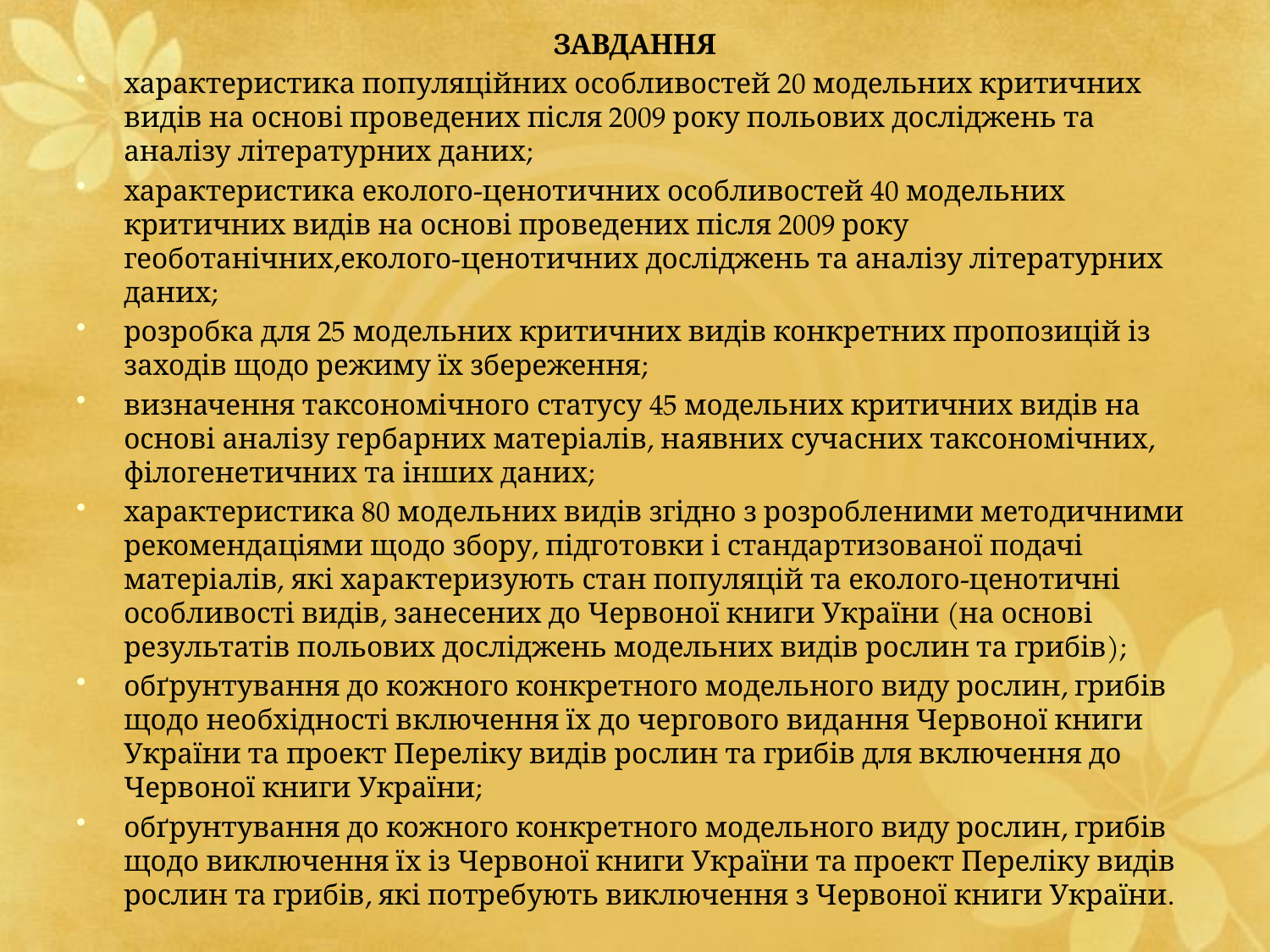

ЗАВДАННЯ
характеристика популяційних особливостей 20 модельних критичних видів на основі проведених після 2009 року польових досліджень та аналізу літературних даних;
характеристика еколого-ценотичних особливостей 40 модельних критичних видів на основі проведених після 2009 року геоботанічних,еколого-ценотичних досліджень та аналізу літературних даних;
розробка для 25 модельних критичних видів конкретних пропозицій із заходів щодо режиму їх збереження;
визначення таксономічного статусу 45 модельних критичних видів на основі аналізу гербарних матеріалів, наявних сучасних таксономічних, філогенетичних та інших даних;
характеристика 80 модельних видів згідно з розробленими методичними рекомендаціями щодо збору, підготовки і стандартизованої подачі матеріалів, які характеризують стан популяцій та еколого-ценотичні особливості видів, занесених до Червоної книги України (на основі результатів польових досліджень модельних видів рослин та грибів);
обґрунтування до кожного конкретного модельного виду рослин, грибів щодо необхідності включення їх до чергового видання Червоної книги України та проект Переліку видів рослин та грибів для включення до Червоної книги України;
обґрунтування до кожного конкретного модельного виду рослин, грибів щодо виключення їх із Червоної книги України та проект Переліку видів рослин та грибів, які потребують виключення з Червоної книги України.